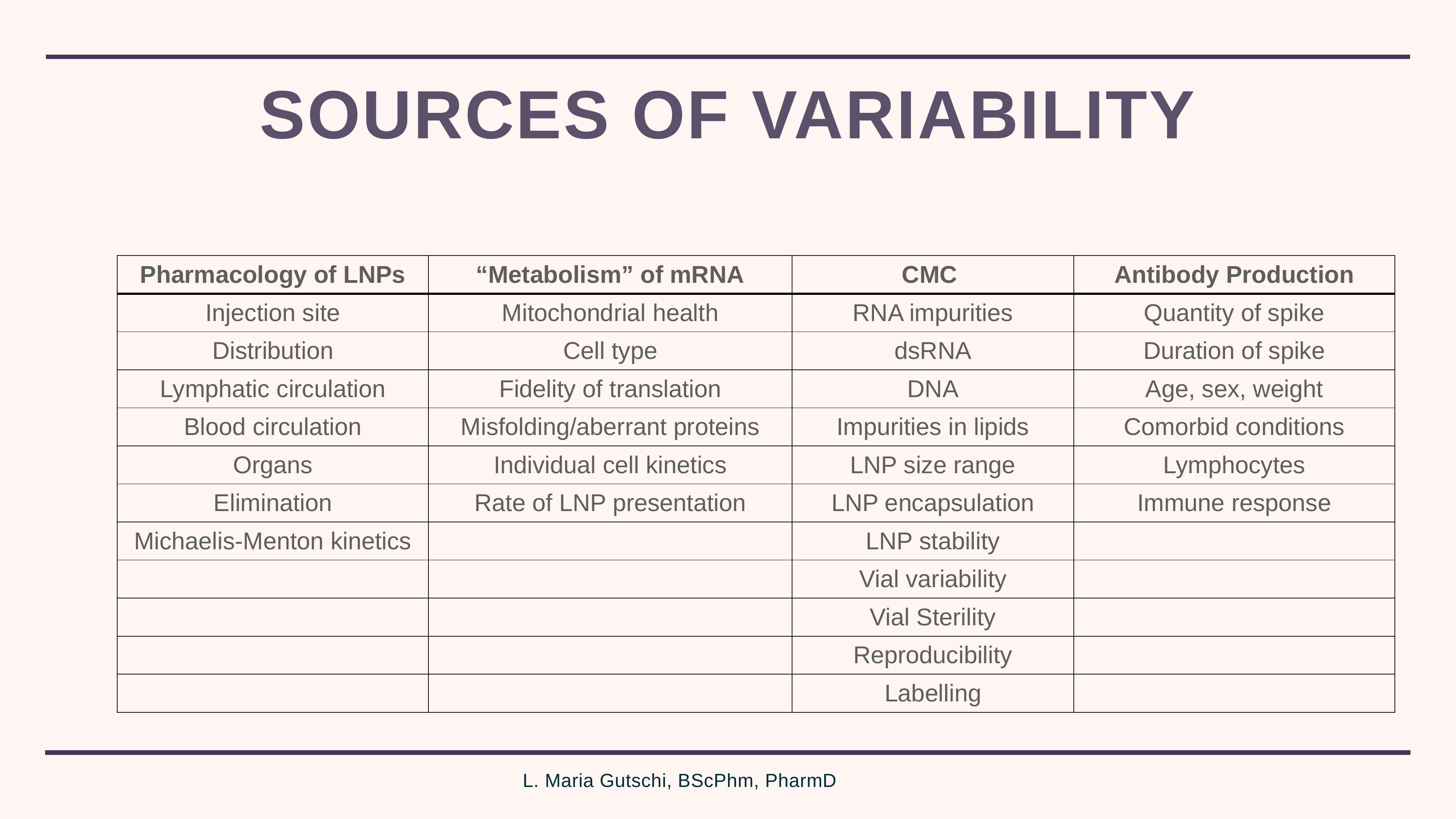

# Sources of variability
| Pharmacology of LNPs | “Metabolism” of mRNA | CMC | Antibody Production |
| --- | --- | --- | --- |
| Injection site | Mitochondrial health | RNA impurities | Quantity of spike |
| Distribution | Cell type | dsRNA | Duration of spike |
| Lymphatic circulation | Fidelity of translation | DNA | Age, sex, weight |
| Blood circulation | Misfolding/aberrant proteins | Impurities in lipids | Comorbid conditions |
| Organs | Individual cell kinetics | LNP size range | Lymphocytes |
| Elimination | Rate of LNP presentation | LNP encapsulation | Immune response |
| Michaelis-Menton kinetics |  | LNP stability |  |
|  |  | Vial variability |  |
|  |  | Vial Sterility |  |
|  |  | Reproducibility |  |
|  |  | Labelling |  |
L. Maria Gutschi, BScPhm, PharmD